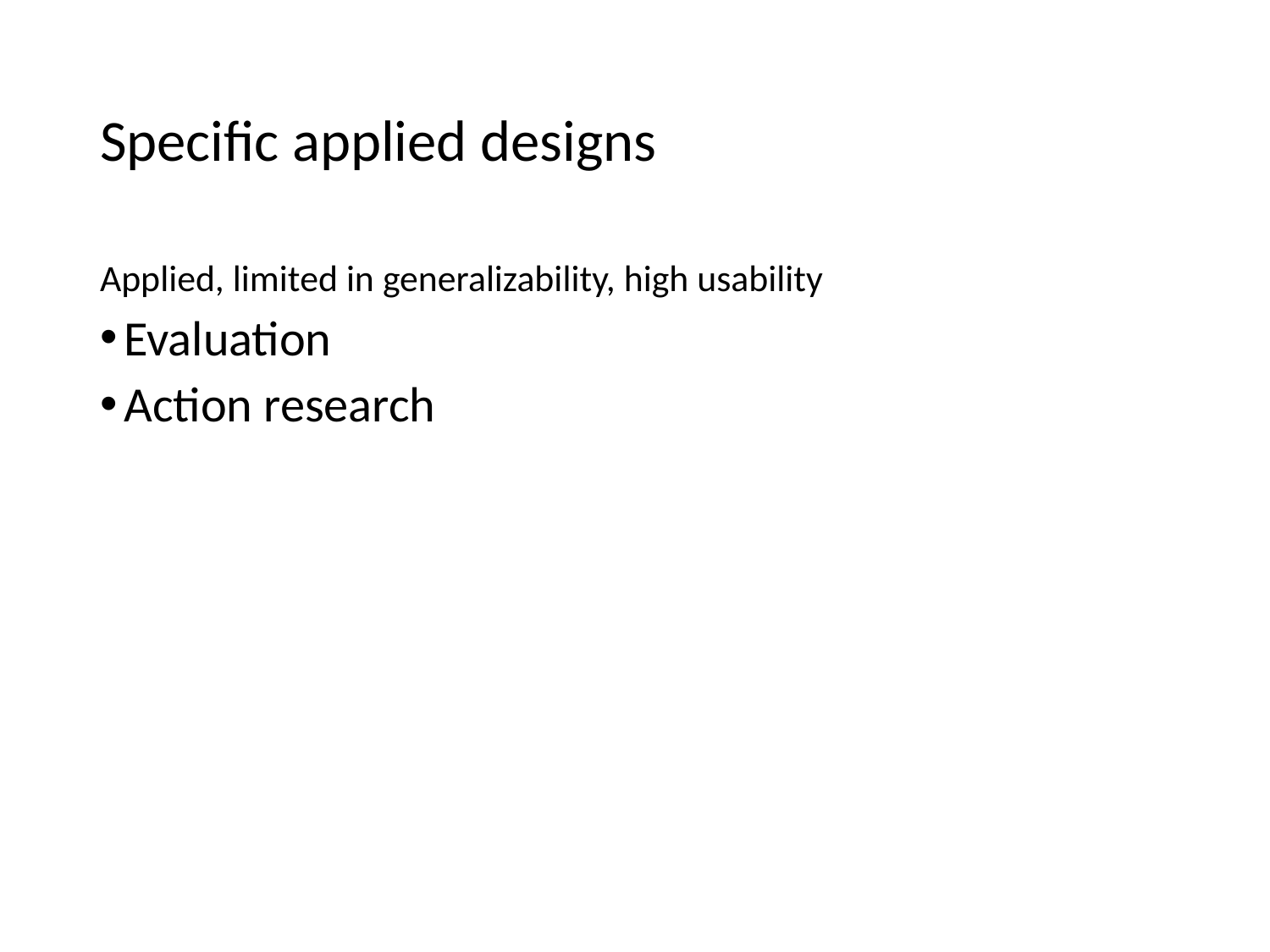

# Specific applied designs
Applied, limited in generalizability, high usability
Evaluation
Action research